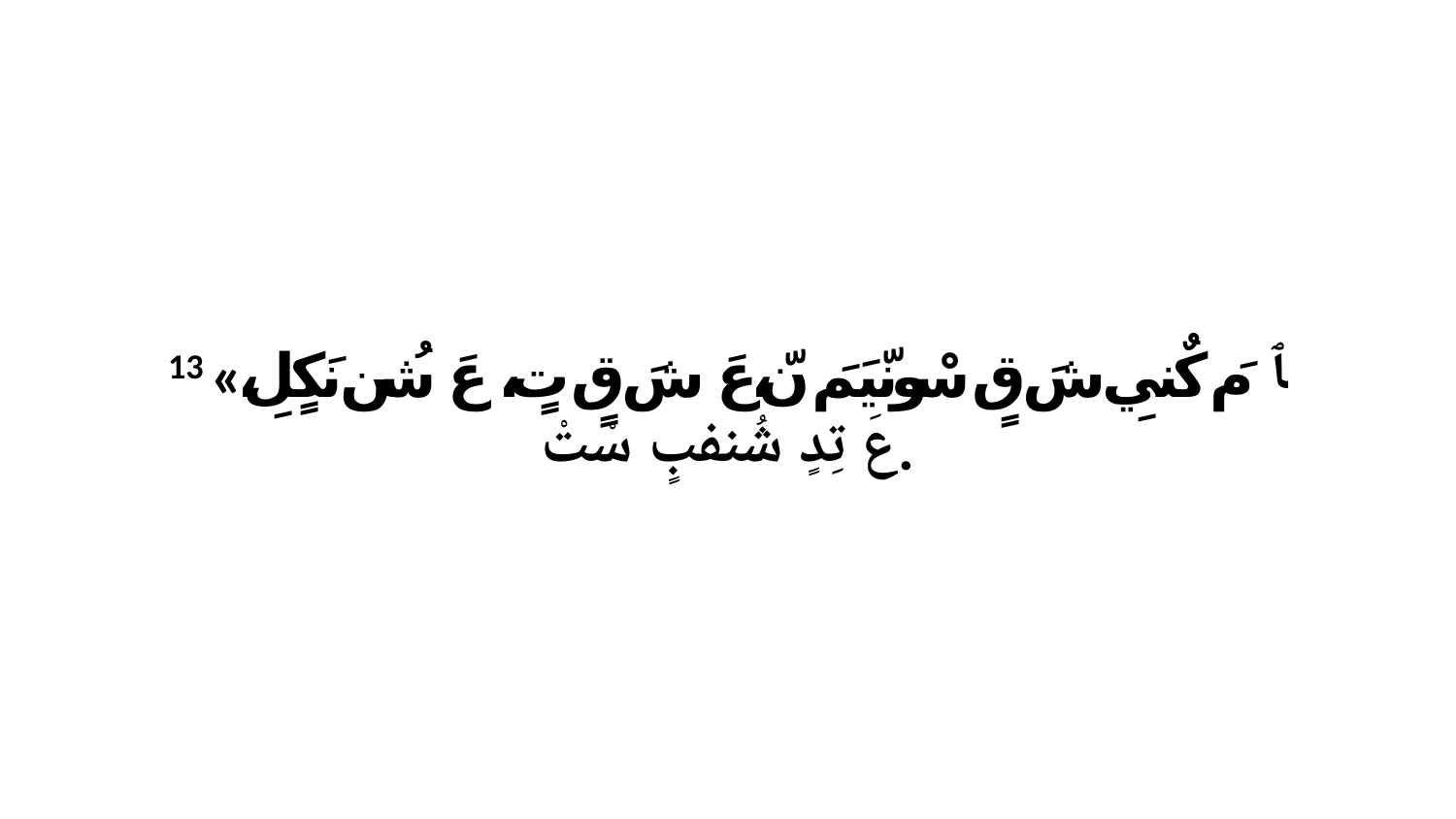

13 «ﭑ مَ كٌنيِ شَ قٍ سْونّيَمَ نّ،عَ شَ قٍ تٍ، عَ شُن نَكٍلِ، عَ تِدٍ شُنفبٍ سْتْ.